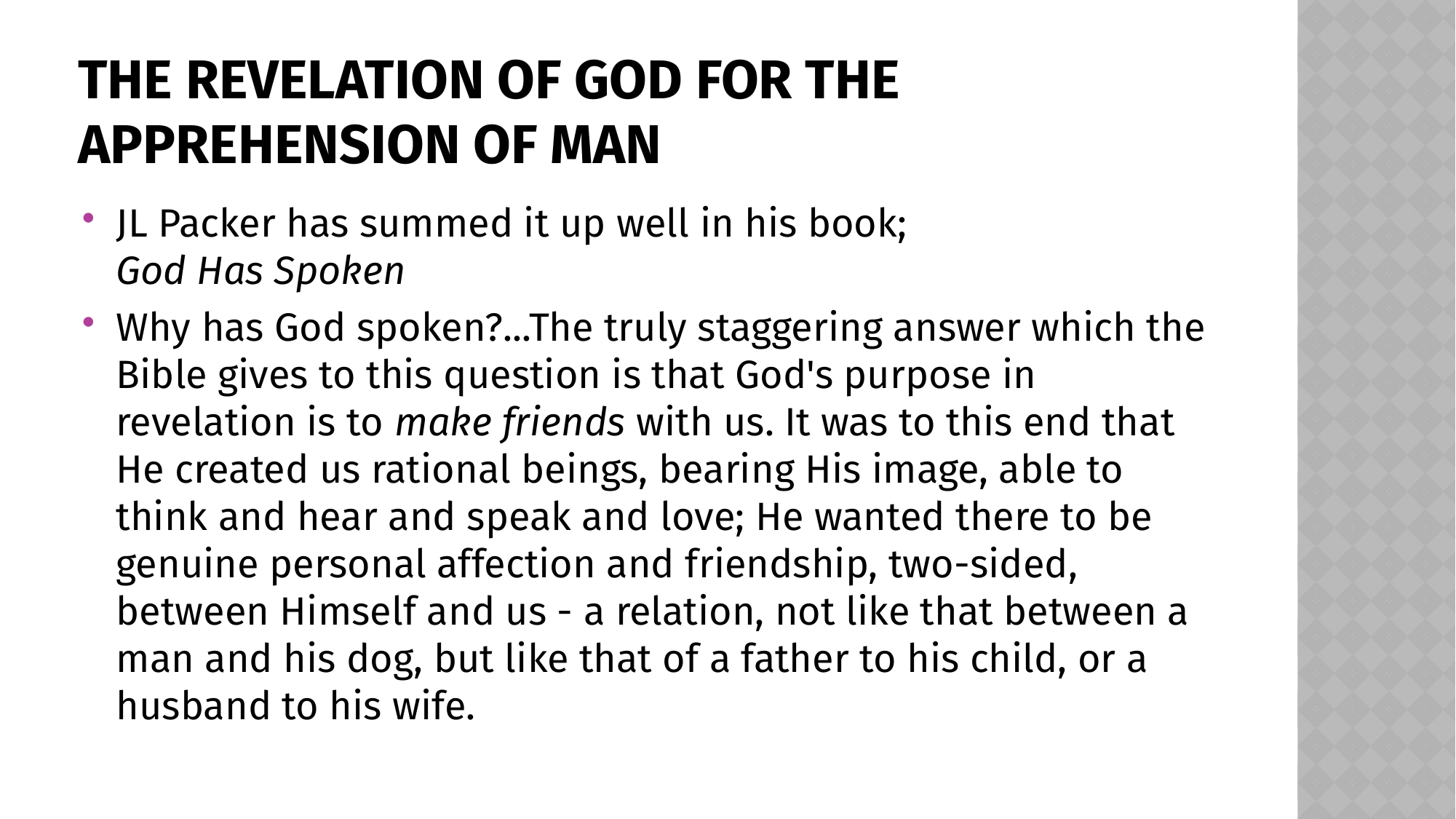

# The revelation of God for the apprehension of man
JL Packer has summed it up well in his book;
God Has Spoken
Why has God spoken?...The truly staggering answer which the Bible gives to this question is that God's purpose in revelation is to make friends with us. It was to this end that He created us rational beings, bearing His image, able to think and hear and speak and love; He wanted there to be genuine personal affection and friendship, two-sided, between Himself and us - a relation, not like that between a man and his dog, but like that of a father to his child, or a husband to his wife.